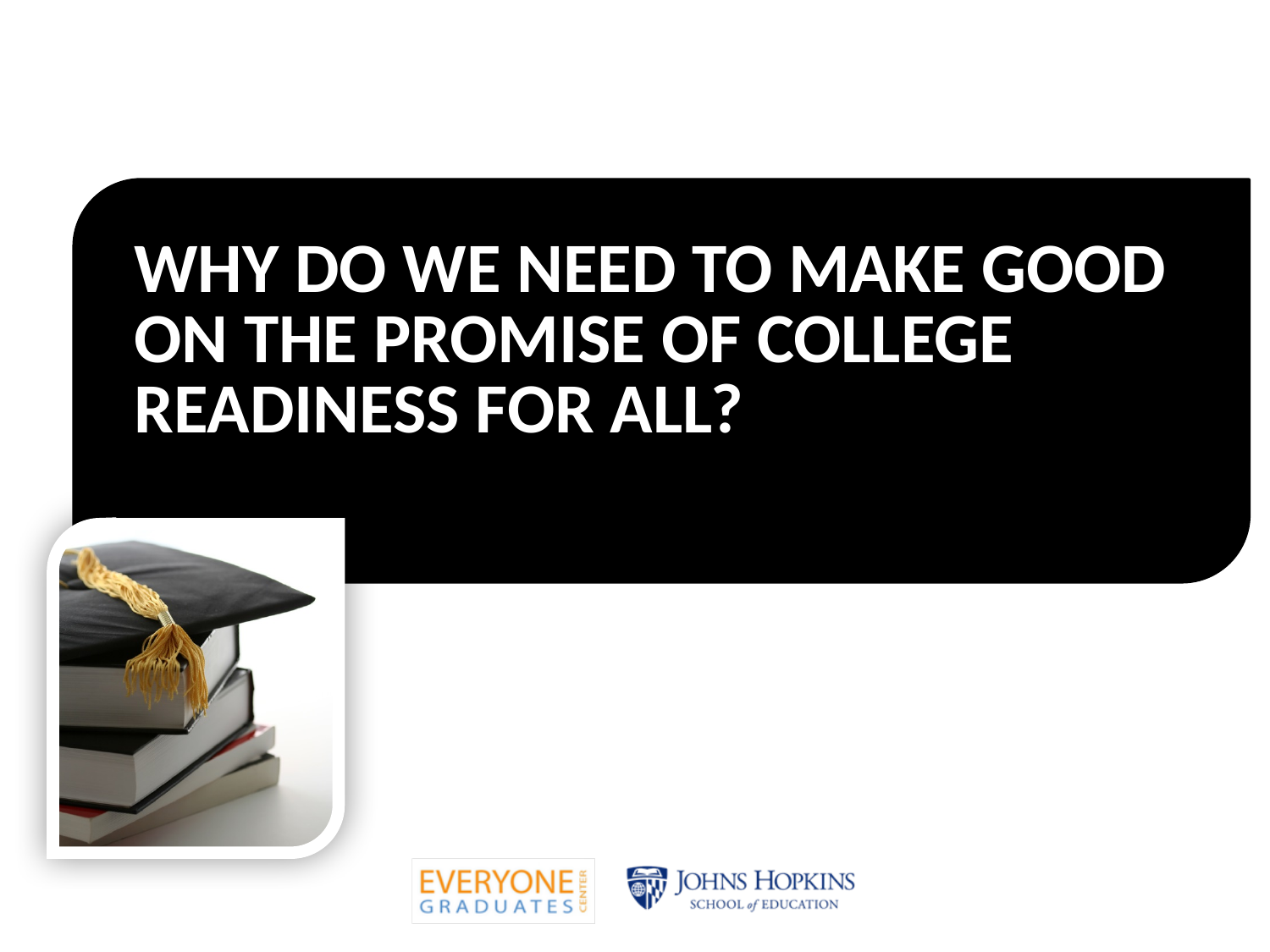

# Why Do We Need to Make Good on the Promise of College Readiness for All?